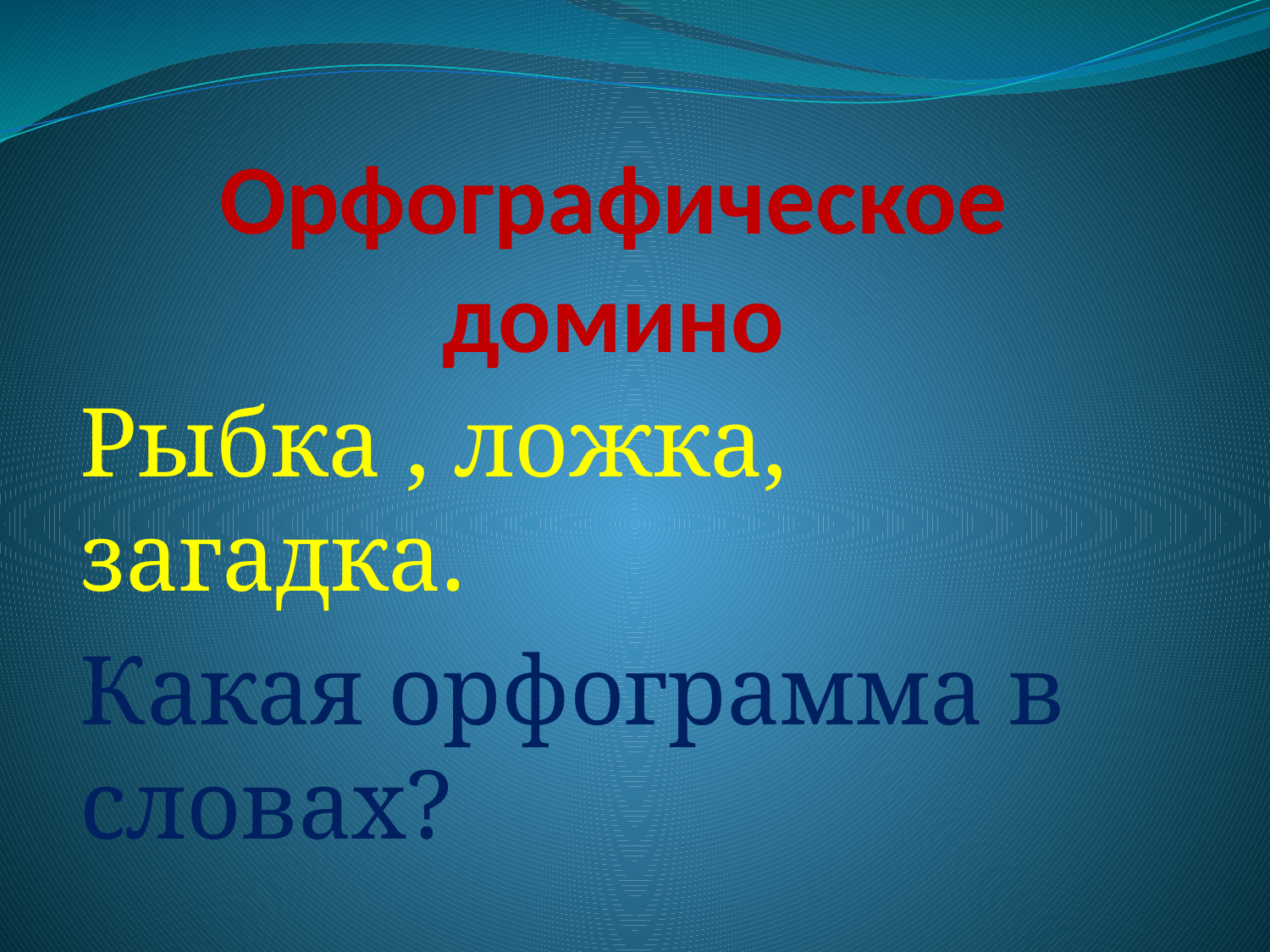

# Орфографическое домино
Рыбка , ложка, загадка.
Какая орфограмма в словах?